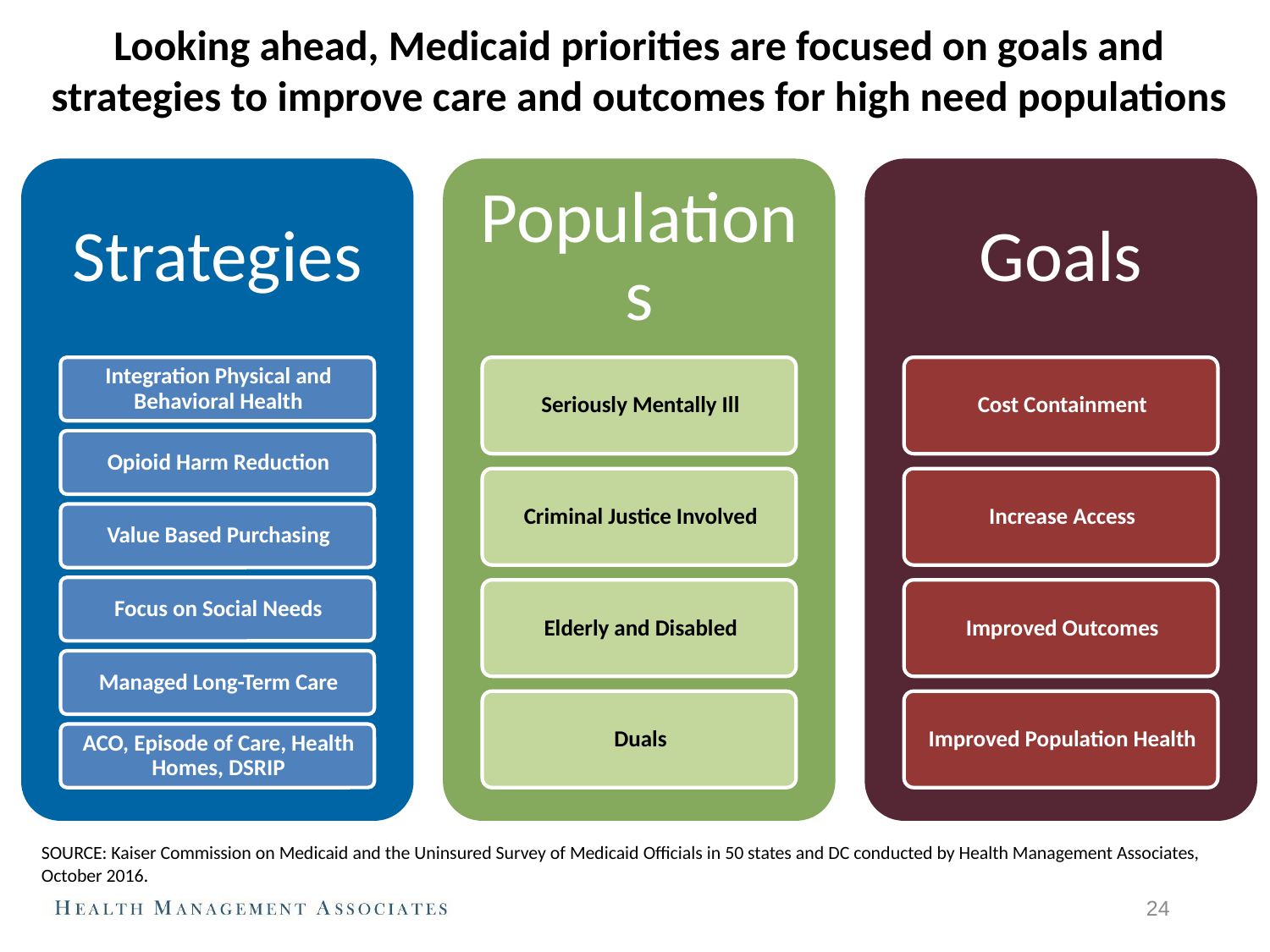

# Looking ahead, Medicaid priorities are focused on goals and strategies to improve care and outcomes for high need populations
Strategies
Integration Physical and Behavioral Health
Opioid Harm Reduction
Value Based Purchasing
Focus on Social Needs
Managed Long-Term Care
ACO, Episode of Care, Health Homes, DSRIP
Populations
Seriously Mentally Ill
Criminal Justice Involved
Elderly and Disabled
Duals
Goals
Cost Containment
Increase Access
Improved Outcomes
Improved Population Health
SOURCE: Kaiser Commission on Medicaid and the Uninsured Survey of Medicaid Officials in 50 states and DC conducted by Health Management Associates, October 2016.
24